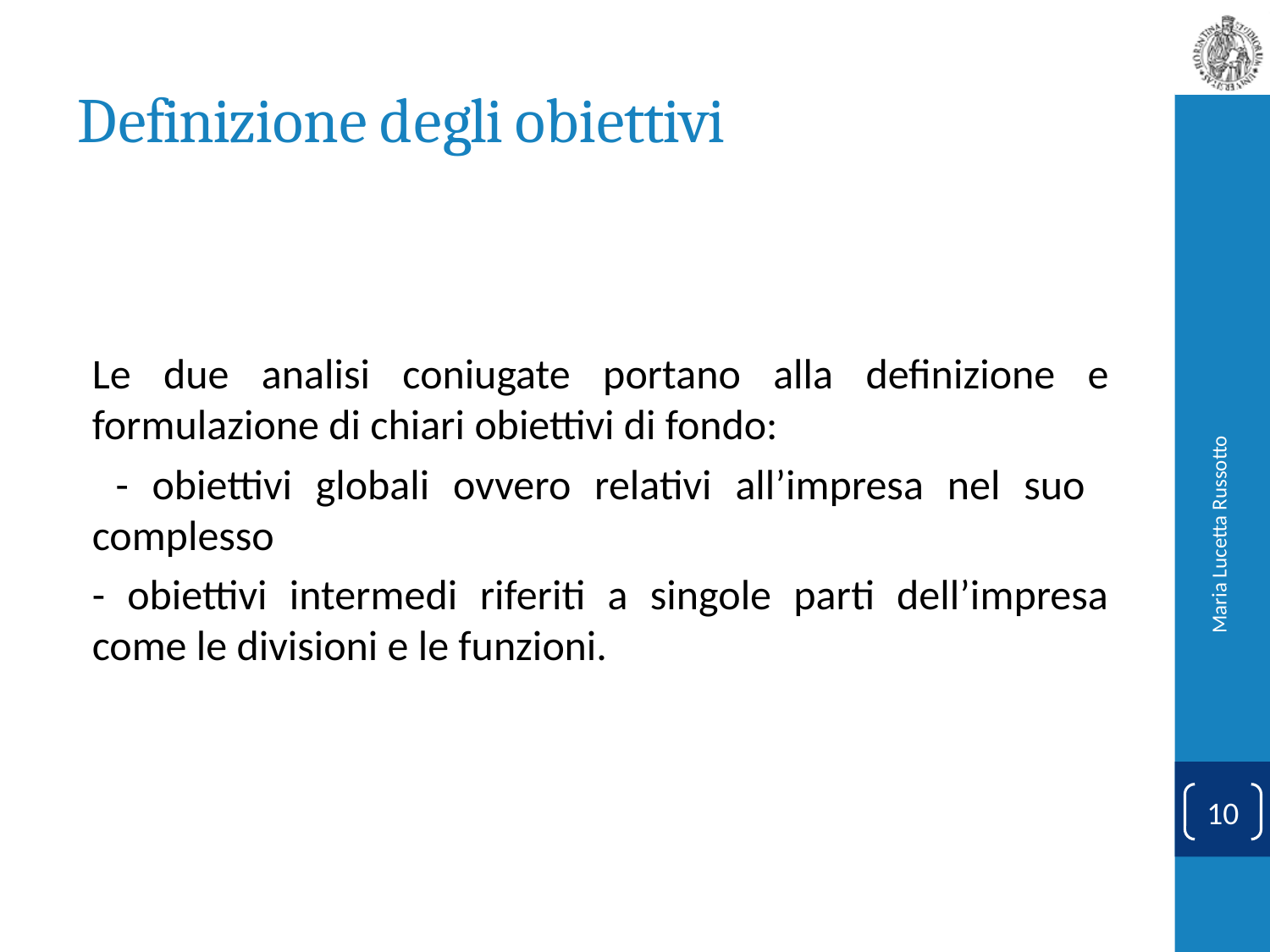

# Definizione degli obiettivi

Le due analisi coniugate portano alla definizione e formulazione di chiari obiettivi di fondo:
 - obiettivi globali ovvero relativi all’impresa nel suo  complesso
- obiettivi intermedi riferiti a singole parti dell’impresa come le divisioni e le funzioni.
Maria Lucetta Russotto
10